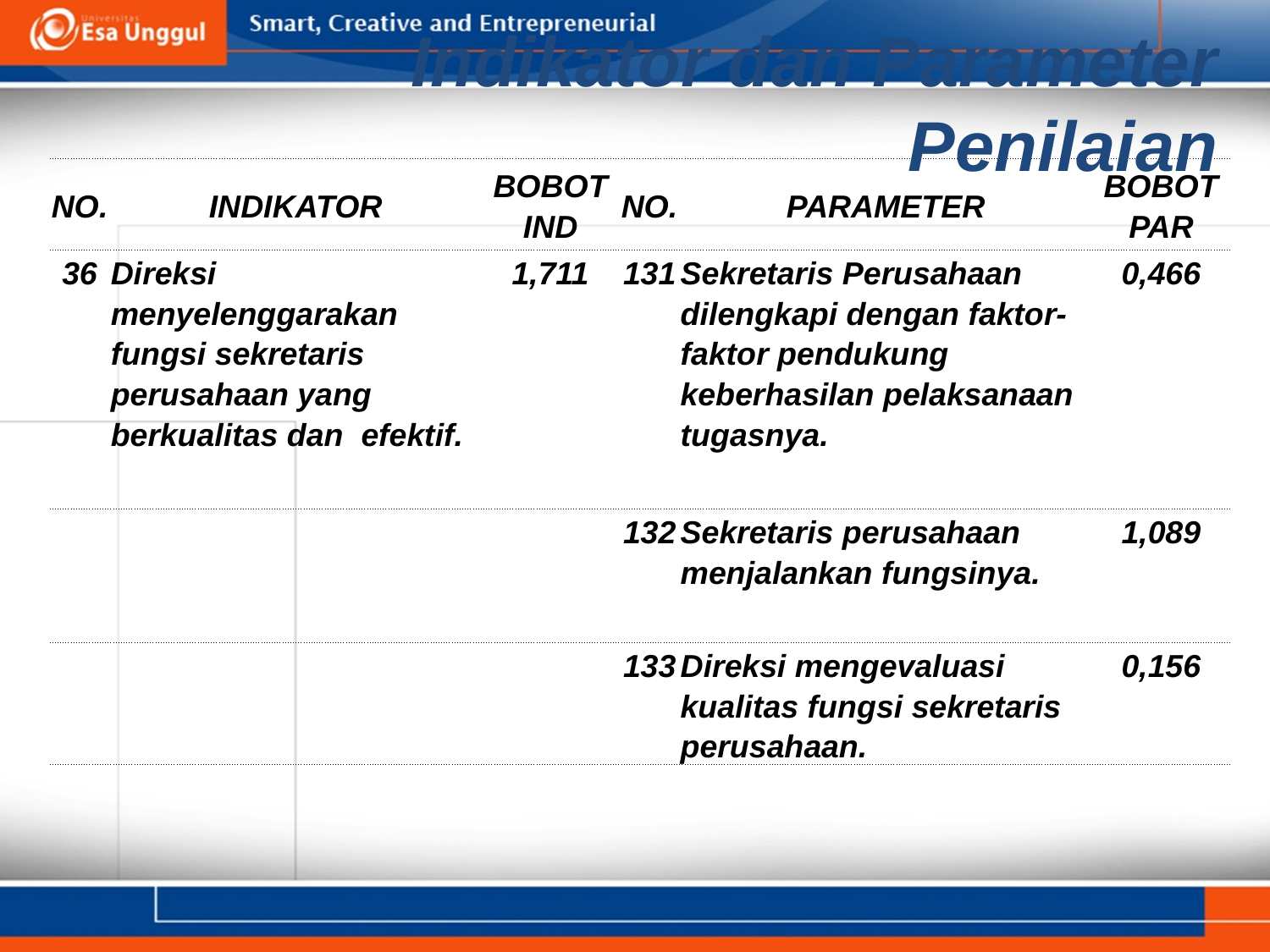

Indikator dan Parameter Penilaian
| NO. | INDIKATOR | BOBOT IND | NO. | PARAMETER | BOBOT PAR |
| --- | --- | --- | --- | --- | --- |
| 36 | Direksi menyelenggarakan fungsi sekretaris perusahaan yang berkualitas dan efektif. | 1,711 | 131 | Sekretaris Perusahaan dilengkapi dengan faktor-faktor pendukung keberhasilan pelaksanaan tugasnya. | 0,466 |
|  |  |  | 132 | Sekretaris perusahaan menjalankan fungsinya. | 1,089 |
|  |  |  | 133 | Direksi mengevaluasi kualitas fungsi sekretaris perusahaan. | 0,156 |